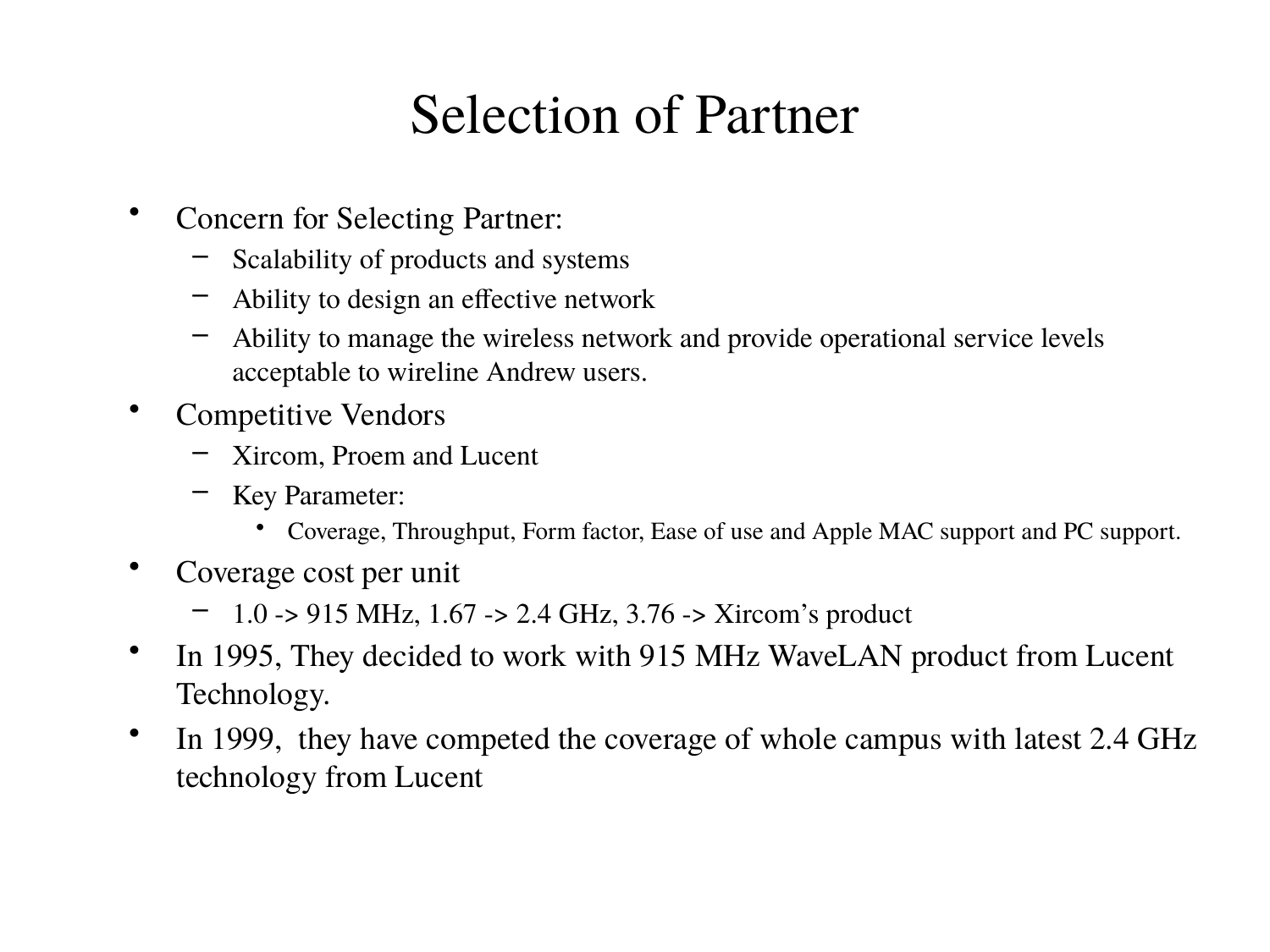

# Selection of Partner
Concern for Selecting Partner:
Scalability of products and systems
Ability to design an effective network
Ability to manage the wireless network and provide operational service levels acceptable to wireline Andrew users.
Competitive Vendors
Xircom, Proem and Lucent
Key Parameter:
Coverage, Throughput, Form factor, Ease of use and Apple MAC support and PC support.
Coverage cost per unit
1.0 -> 915 MHz, 1.67 -> 2.4 GHz, 3.76 -> Xircom’s product
In 1995, They decided to work with 915 MHz WaveLAN product from Lucent Technology.
In 1999,  they have competed the coverage of whole campus with latest 2.4 GHz technology from Lucent